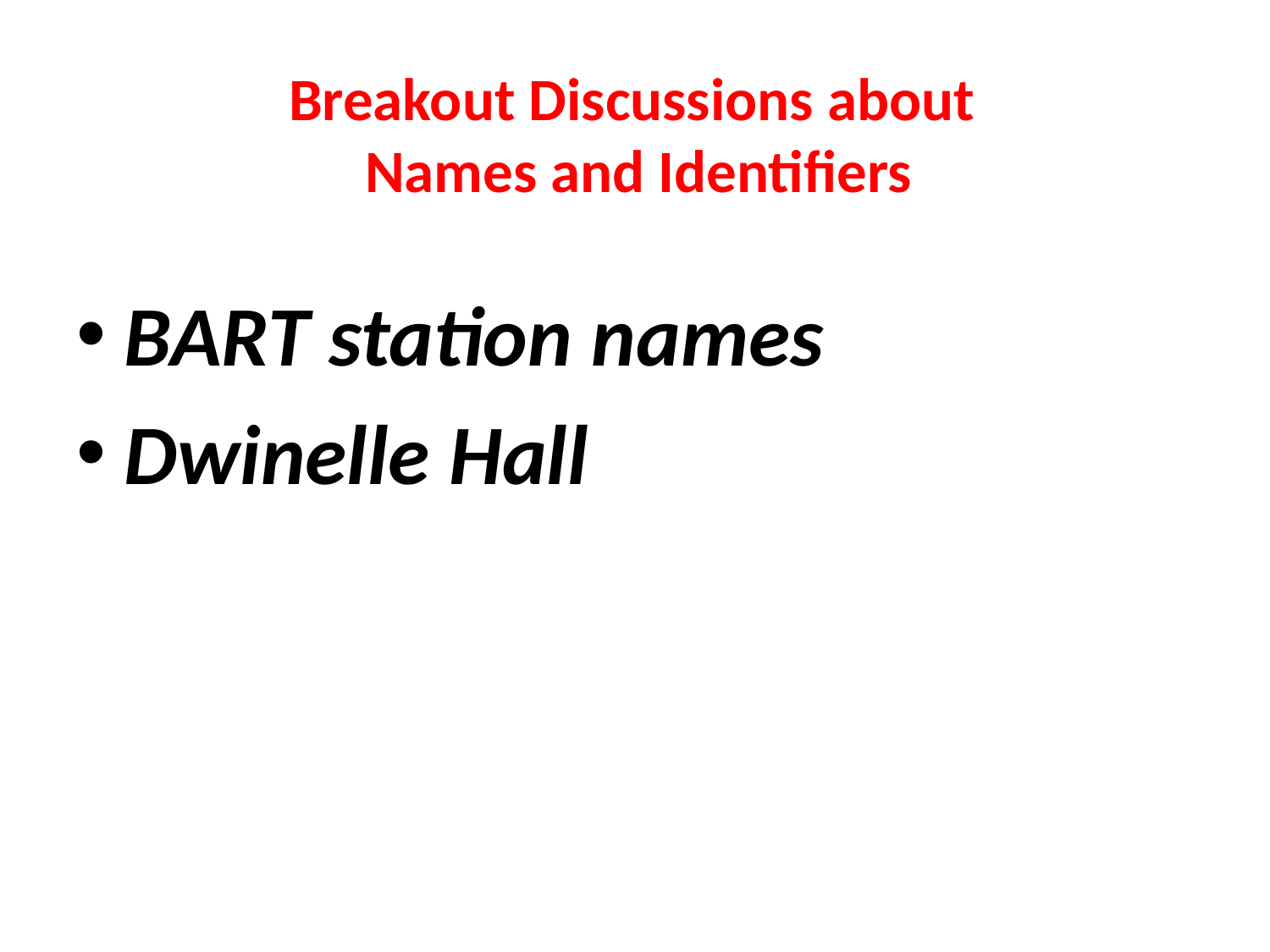

# Breakout Discussions about Names and Identifiers
BART station names
Dwinelle Hall